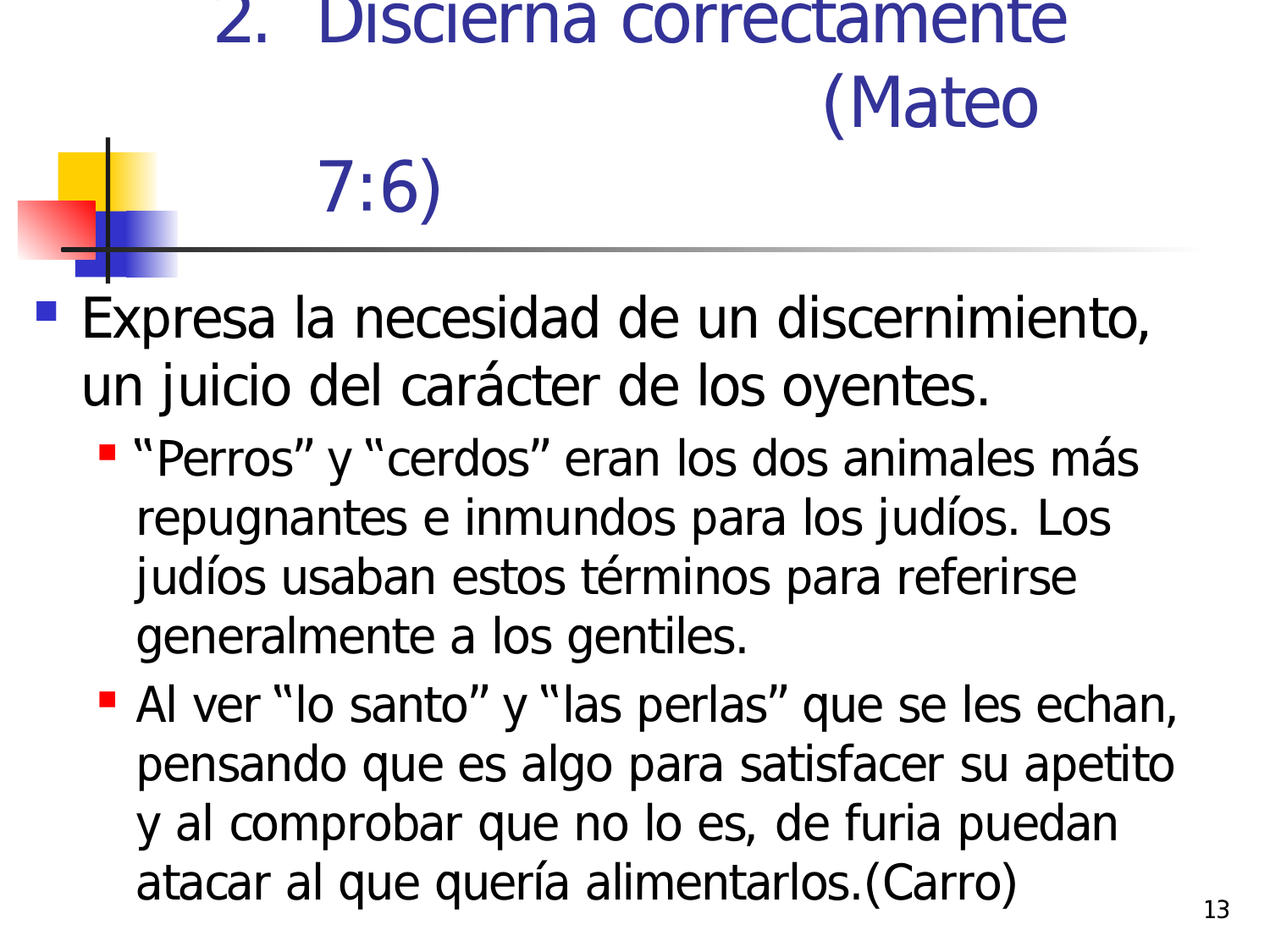

# Discierna correctamente                             (Mateo 7:6)
Expresa la necesidad de un discernimiento, un juicio del carácter de los oyentes.
“Perros” y “cerdos” eran los dos animales más repugnantes e inmundos para los judíos. Los judíos usaban estos términos para referirse generalmente a los gentiles.
Al ver “lo santo” y “las perlas” que se les echan, pensando que es algo para satisfacer su apetito y al comprobar que no lo es, de furia puedan atacar al que quería alimentarlos.(Carro)
13